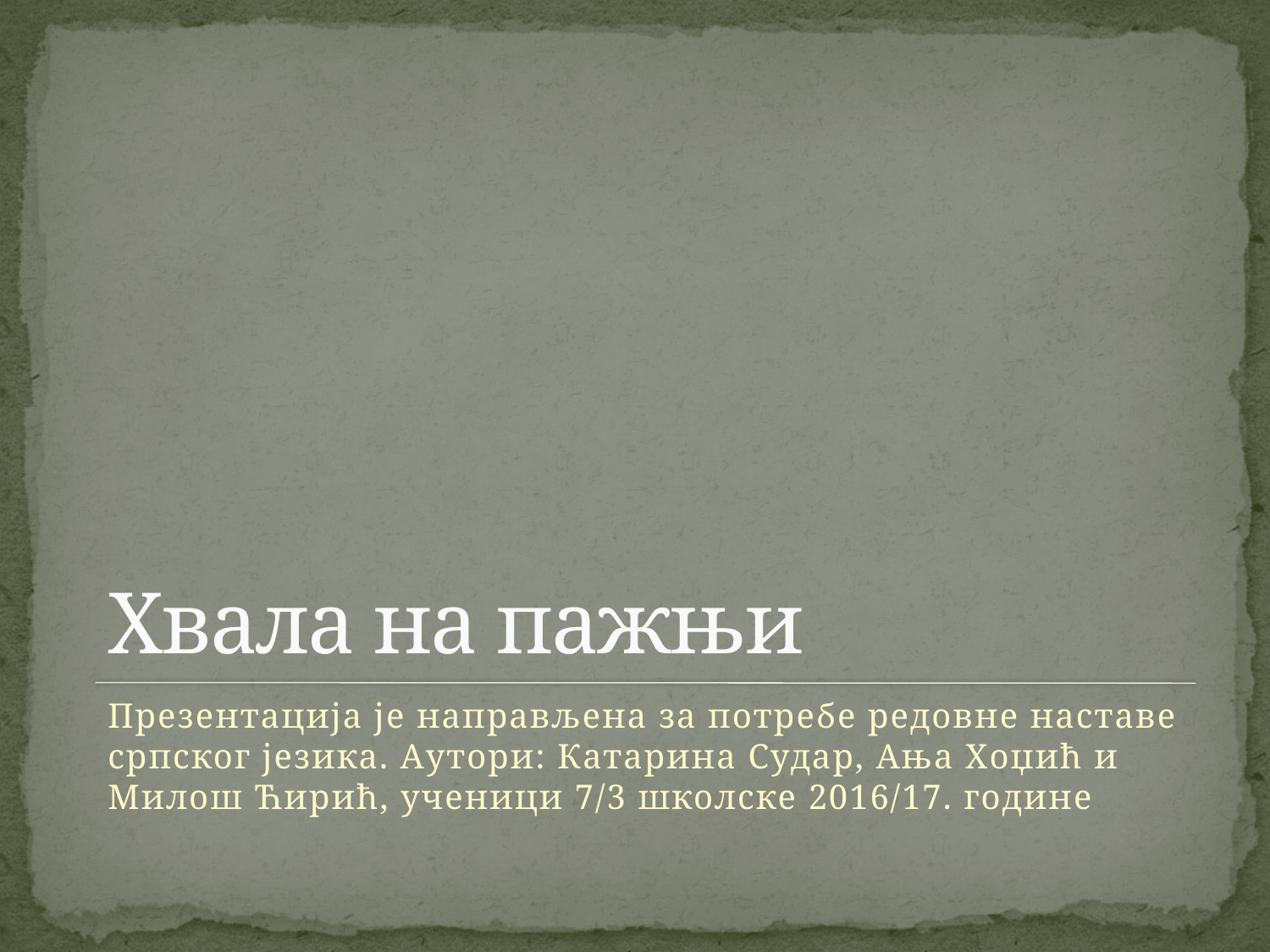

# Хвала на пажњи
Презентација је направљена за потребе редовне наставе српског језика. Аутори: Катарина Судар, Ања Хоџић и Милош Ћирић, ученици 7/3 школске 2016/17. године